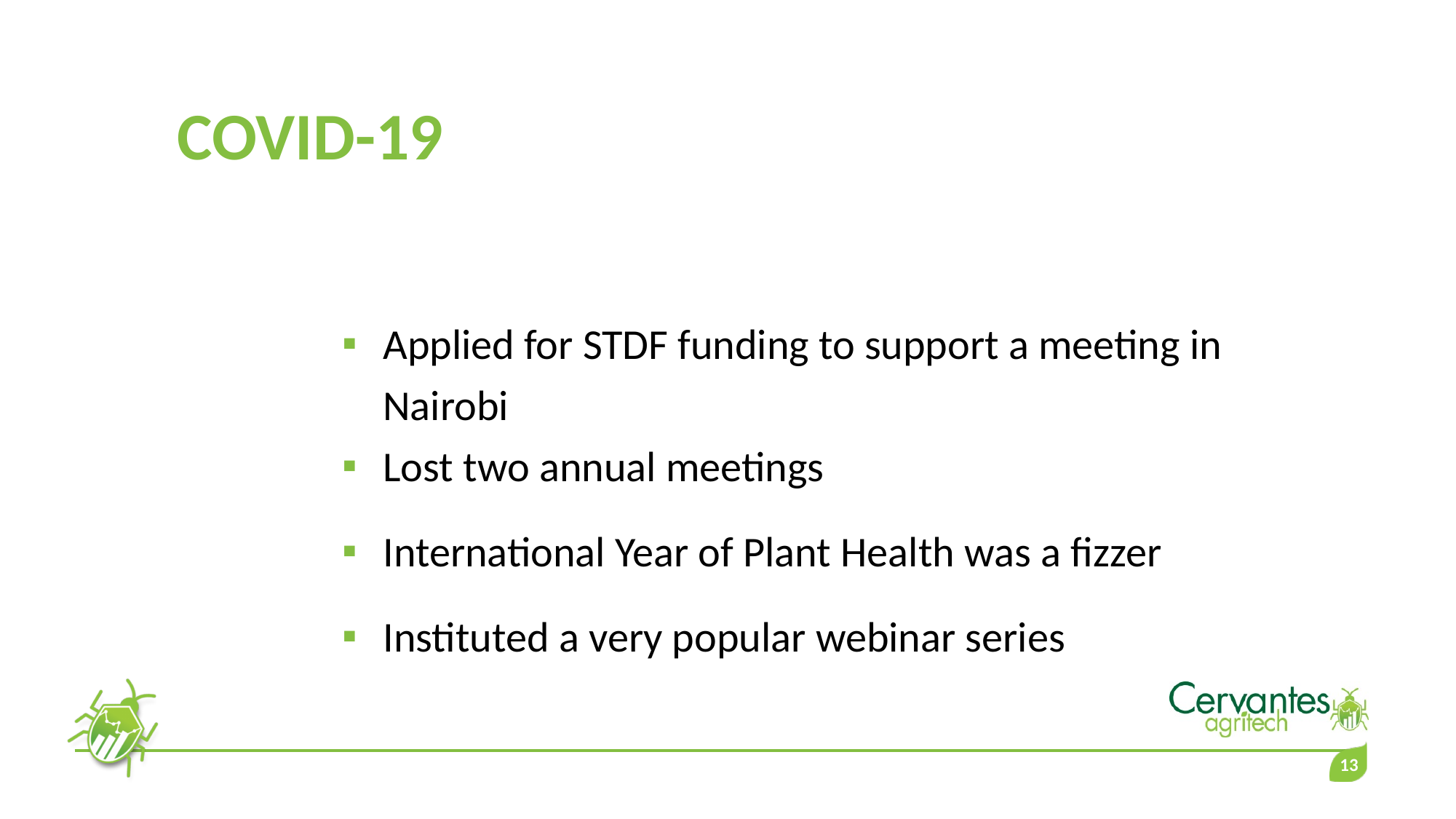

# COVID-19
Applied for STDF funding to support a meeting in Nairobi
Lost two annual meetings
International Year of Plant Health was a fizzer
Instituted a very popular webinar series